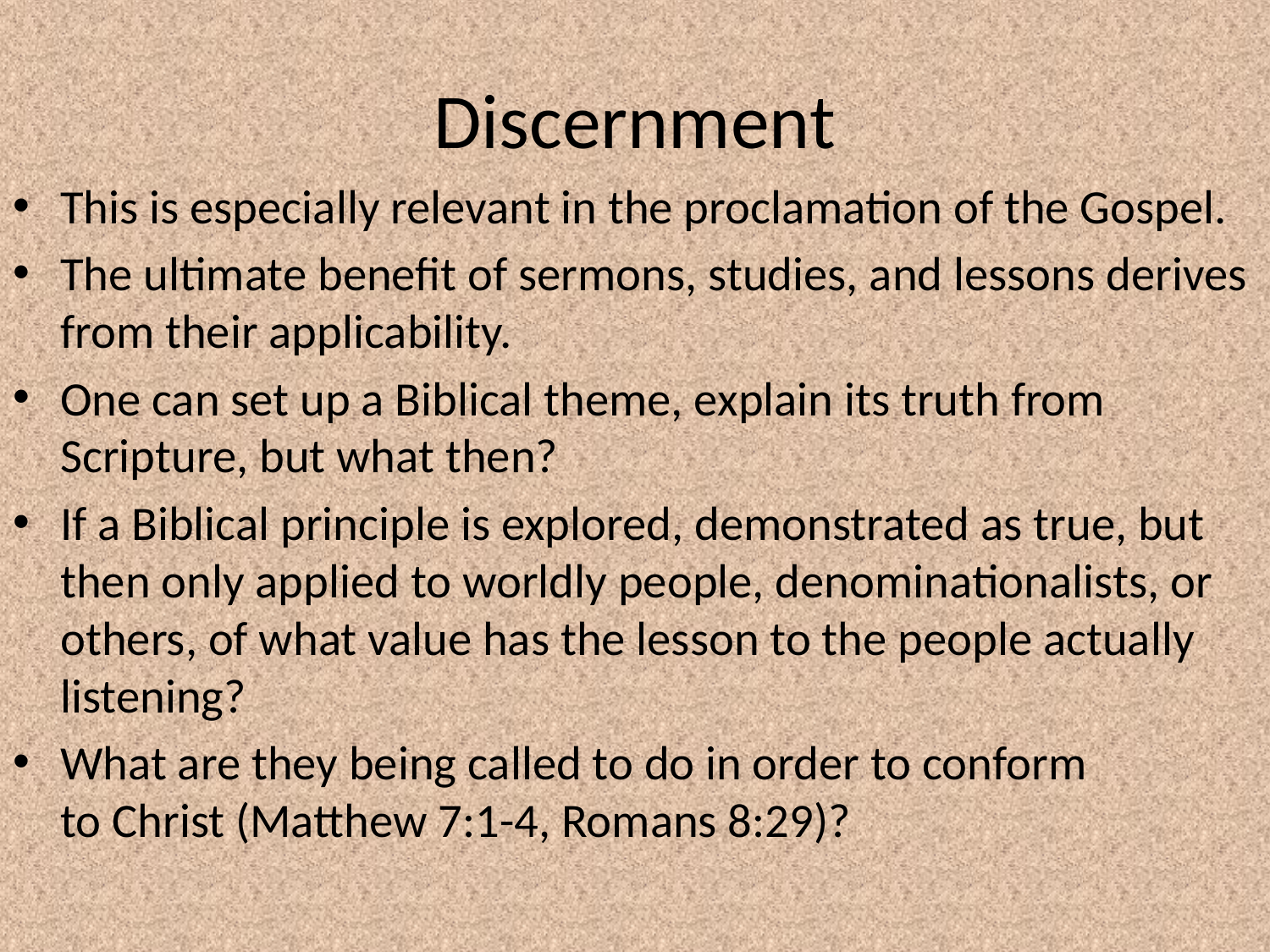

# Discernment
This is especially relevant in the proclamation of the Gospel.
The ultimate benefit of sermons, studies, and lessons derives from their applicability.
One can set up a Biblical theme, explain its truth from Scripture, but what then?
If a Biblical principle is explored, demonstrated as true, but
then only applied to worldly people, denominationalists, or
others, of what value has the lesson to the people actually
listening?
What are they being called to do in order to conform
to Christ (Matthew 7:1-4, Romans 8:29)?